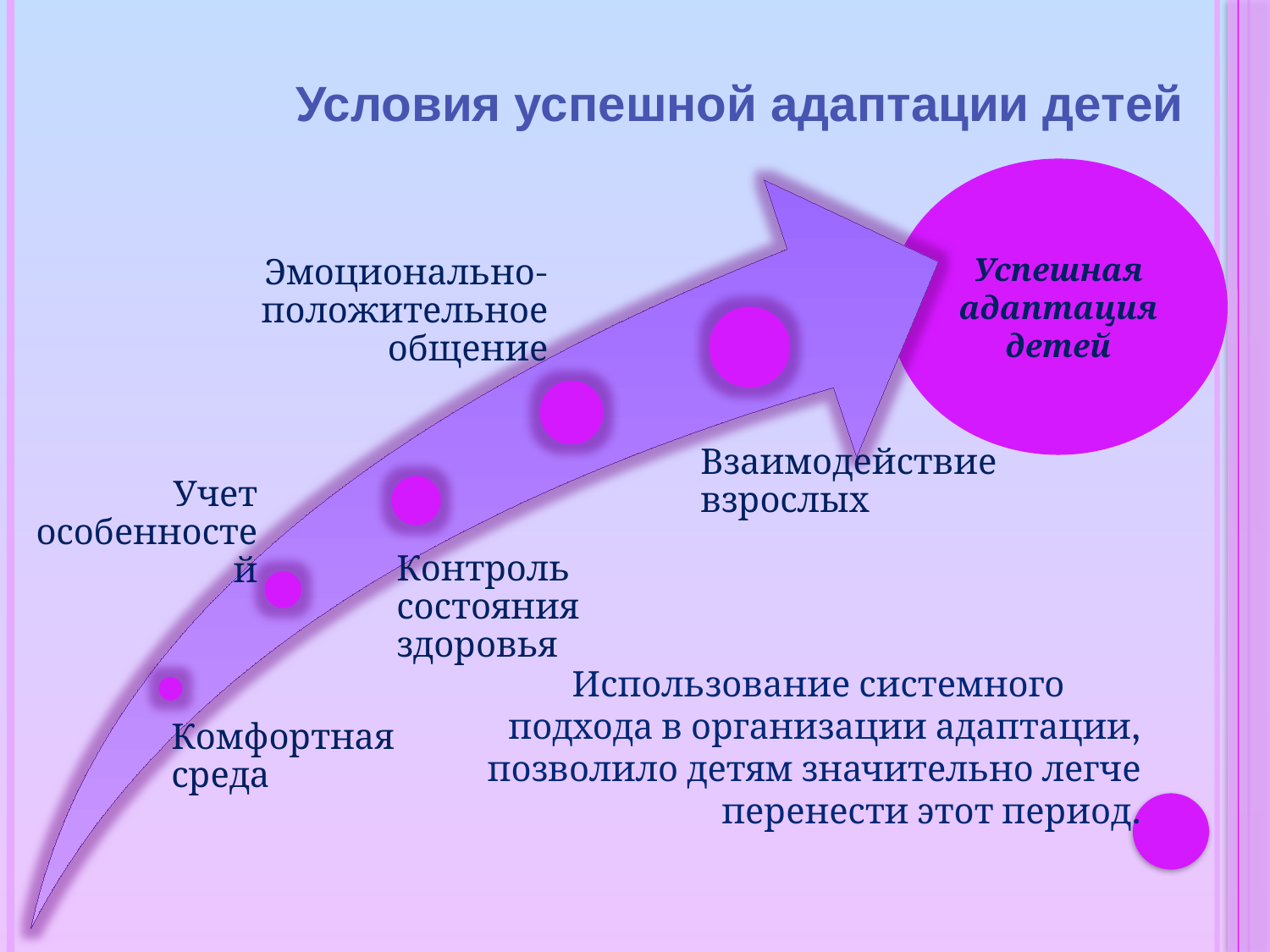

# Условия успешной адаптации детей
Комфортная среда
Учет особенностей
Контроль состояния здоровья
Взаимодействие взрослых
Эмоционально-положительное общение
Успешная адаптация детей

Использование системного          подхода в организации адаптации, позволило детям значительно легче перенести этот период.